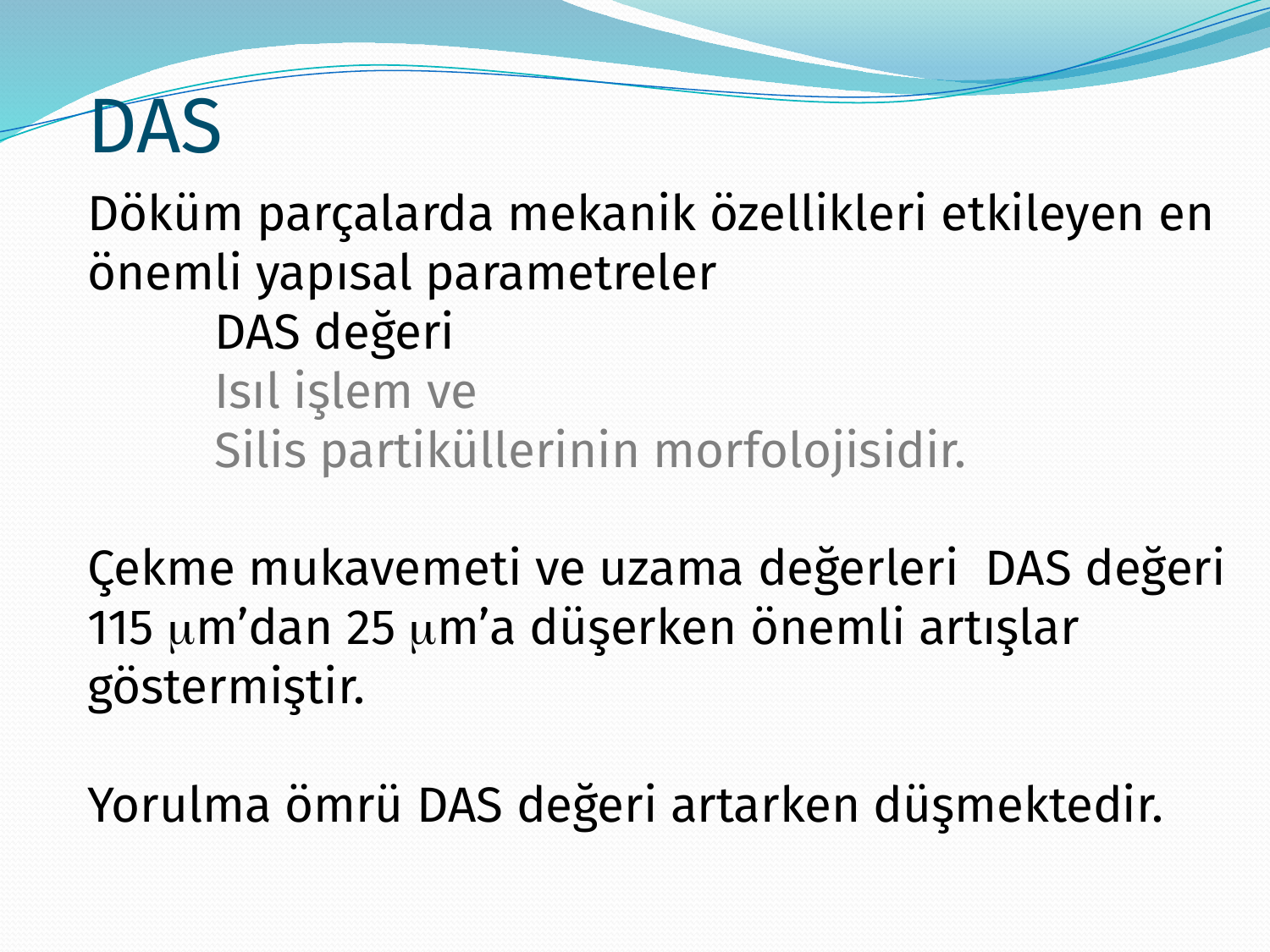

DAS
Döküm parçalarda mekanik özellikleri etkileyen en önemli yapısal parametreler
	DAS değeri
	Isıl işlem ve
	Silis partiküllerinin morfolojisidir.

Çekme mukavemeti ve uzama değerleri  DAS değeri 115 μm’dan 25 μm’a düşerken önemli artışlar göstermiştir.

Yorulma ömrü DAS değeri artarken düşmektedir.